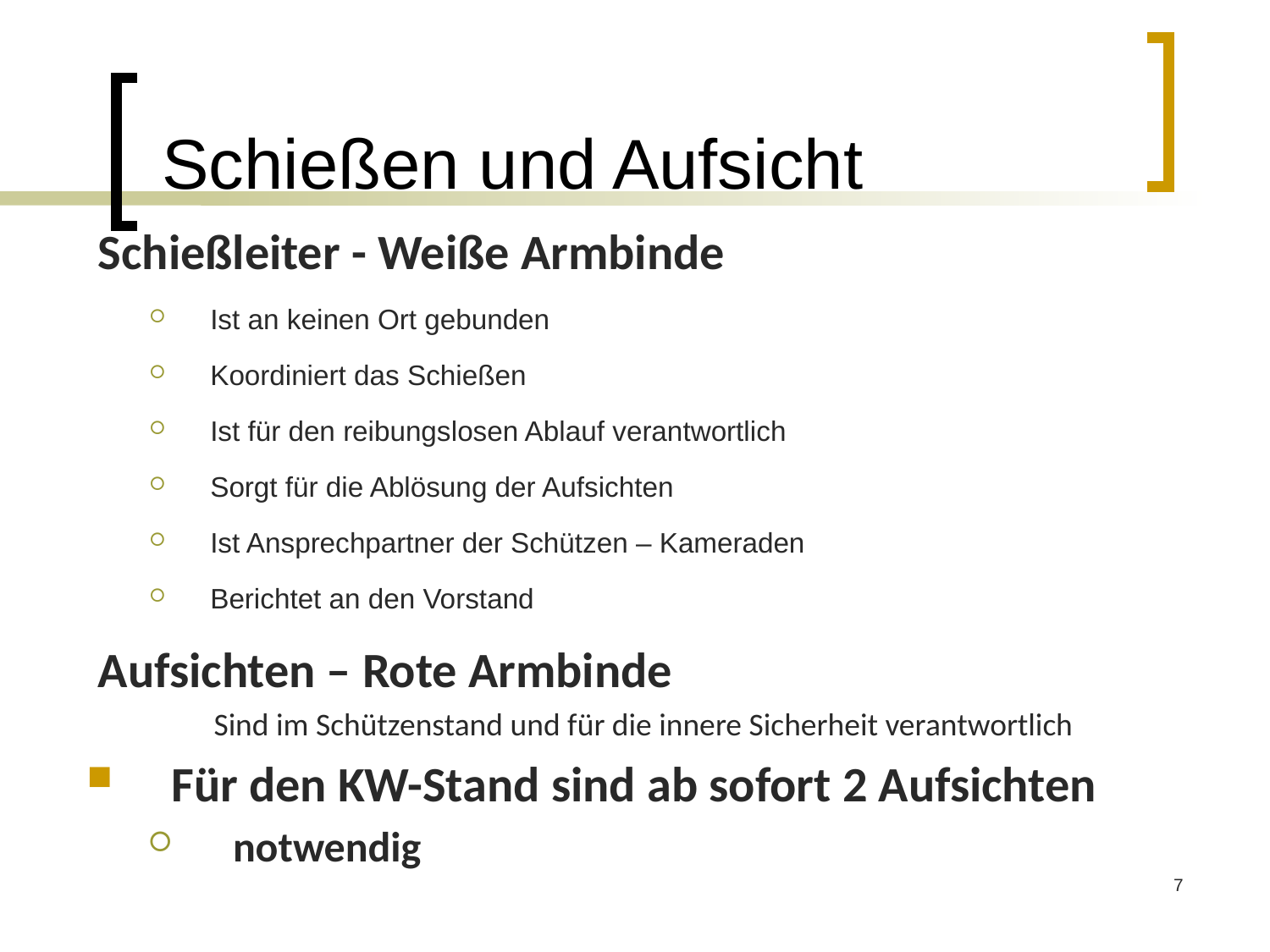

# Schießen und Aufsicht
 Schießleiter - Weiße Armbinde
Ist an keinen Ort gebunden
Koordiniert das Schießen
Ist für den reibungslosen Ablauf verantwortlich
Sorgt für die Ablösung der Aufsichten
Ist Ansprechpartner der Schützen – Kameraden
Berichtet an den Vorstand
 Aufsichten – Rote Armbinde
	Sind im Schützenstand und für die innere Sicherheit verantwortlich
Für den KW-Stand sind ab sofort 2 Aufsichten
notwendig
7